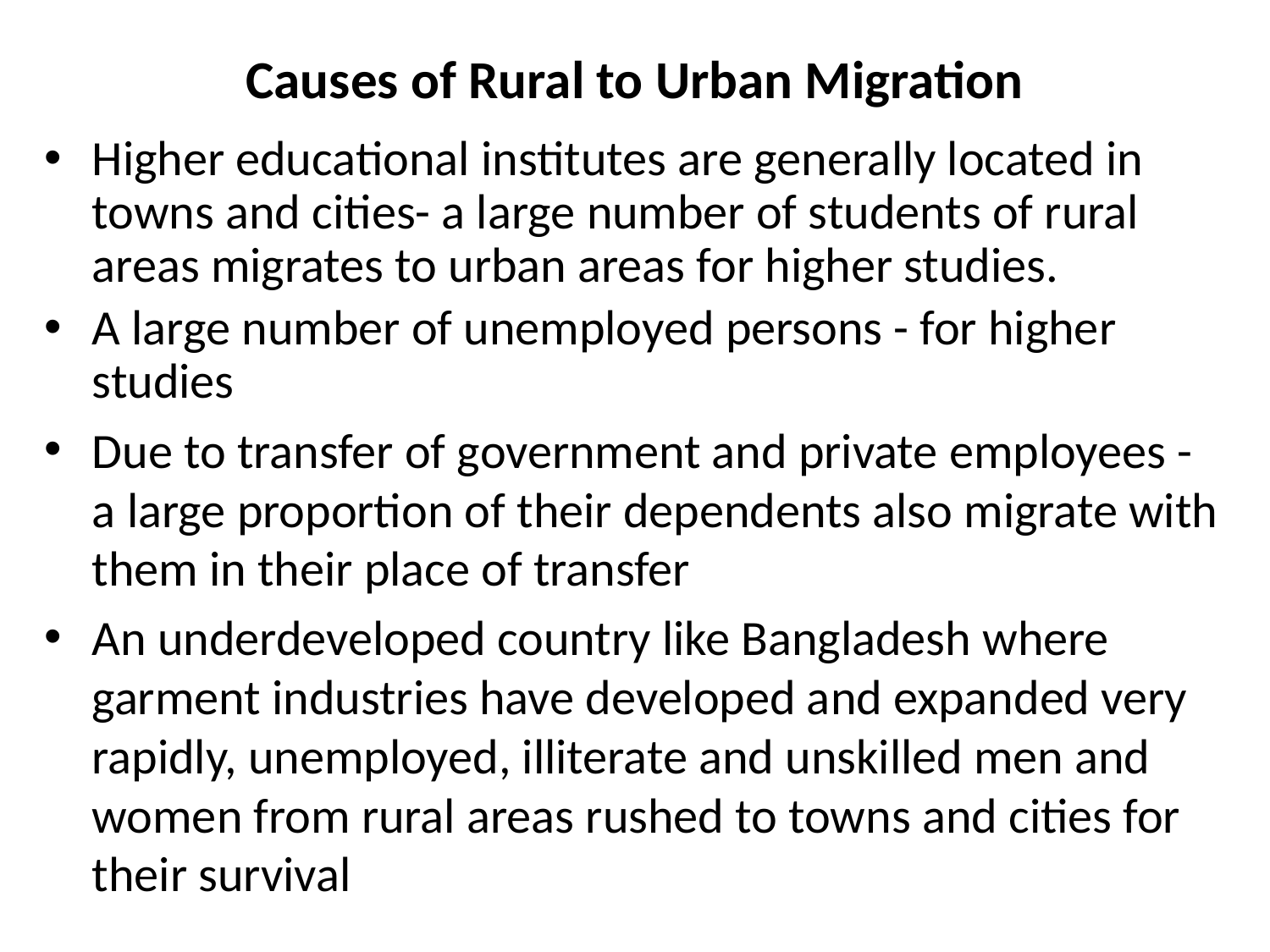

# Causes of Rural to Urban Migration
Higher educational institutes are generally located in towns and cities- a large number of students of rural areas migrates to urban areas for higher studies.
A large number of unemployed persons - for higher studies
Due to transfer of government and private employees - a large proportion of their dependents also migrate with them in their place of transfer
An underdeveloped country like Bangladesh where garment industries have developed and expanded very rapidly, unemployed, illiterate and unskilled men and women from rural areas rushed to towns and cities for their survival